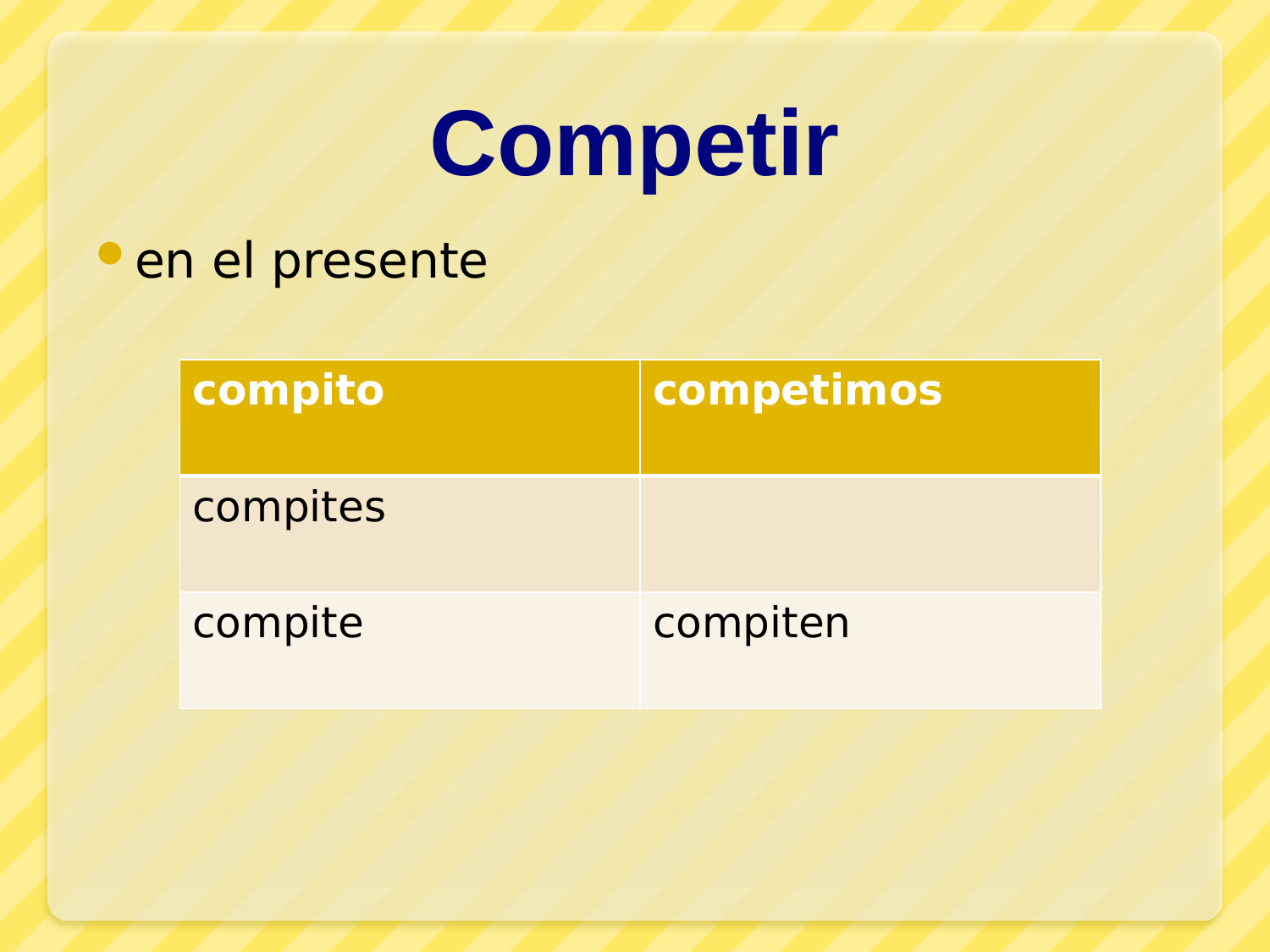

# Competir
en el presente

| compito | competimos |
| --- | --- |
| compites |  |
| compite | compiten |